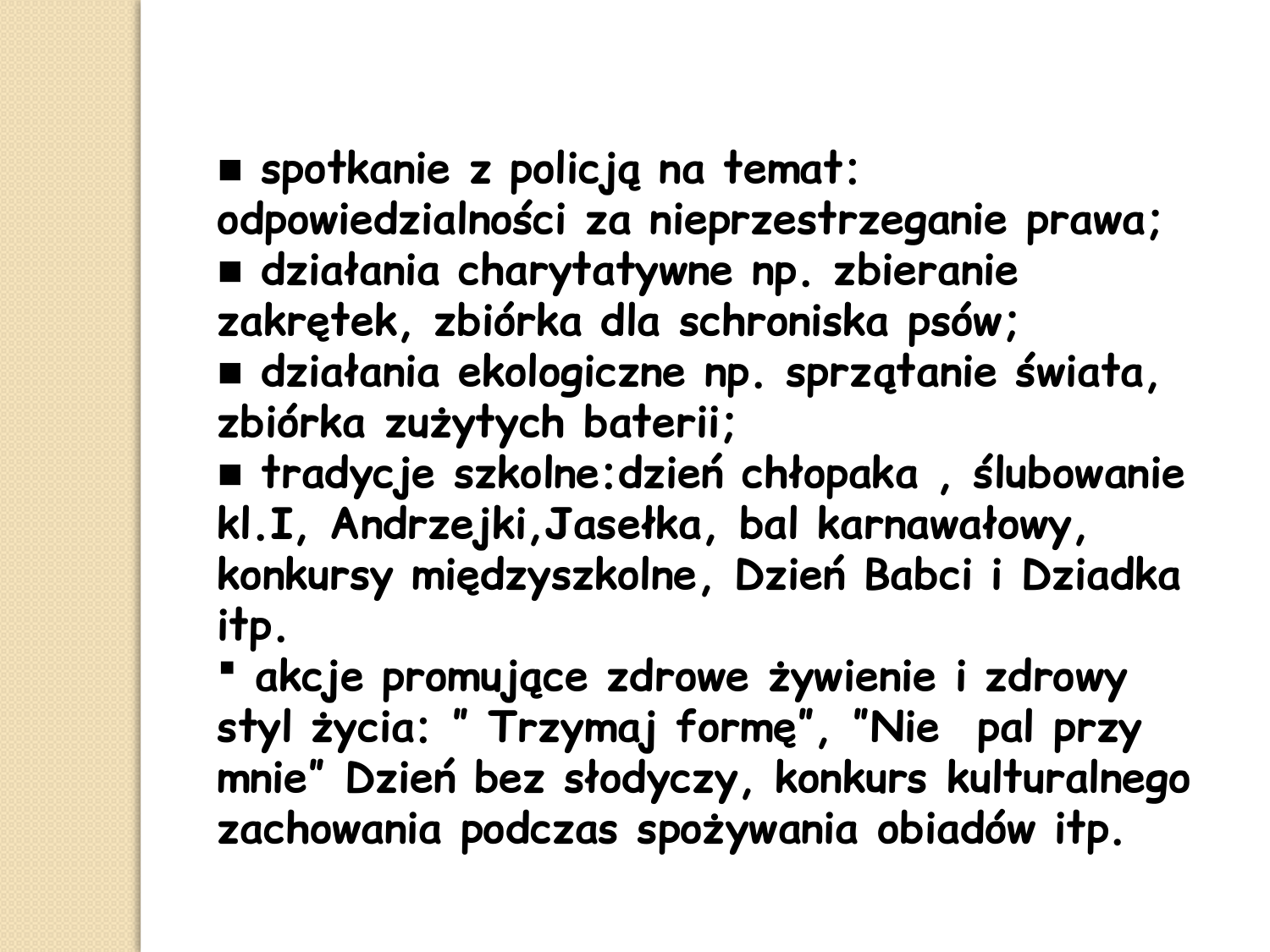

■ spotkanie z policją na temat: odpowiedzialności za nieprzestrzeganie prawa;
■ działania charytatywne np. zbieranie zakrętek, zbiórka dla schroniska psów;
■ działania ekologiczne np. sprzątanie świata, zbiórka zużytych baterii;
■ tradycje szkolne:dzień chłopaka , ślubowanie kl.I, Andrzejki,Jasełka, bal karnawałowy, konkursy międzyszkolne, Dzień Babci i Dziadka itp.
 akcje promujące zdrowe żywienie i zdrowy styl życia: ” Trzymaj formę”, ”Nie  pal przy mnie” Dzień bez słodyczy, konkurs kulturalnego zachowania podczas spożywania obiadów itp.